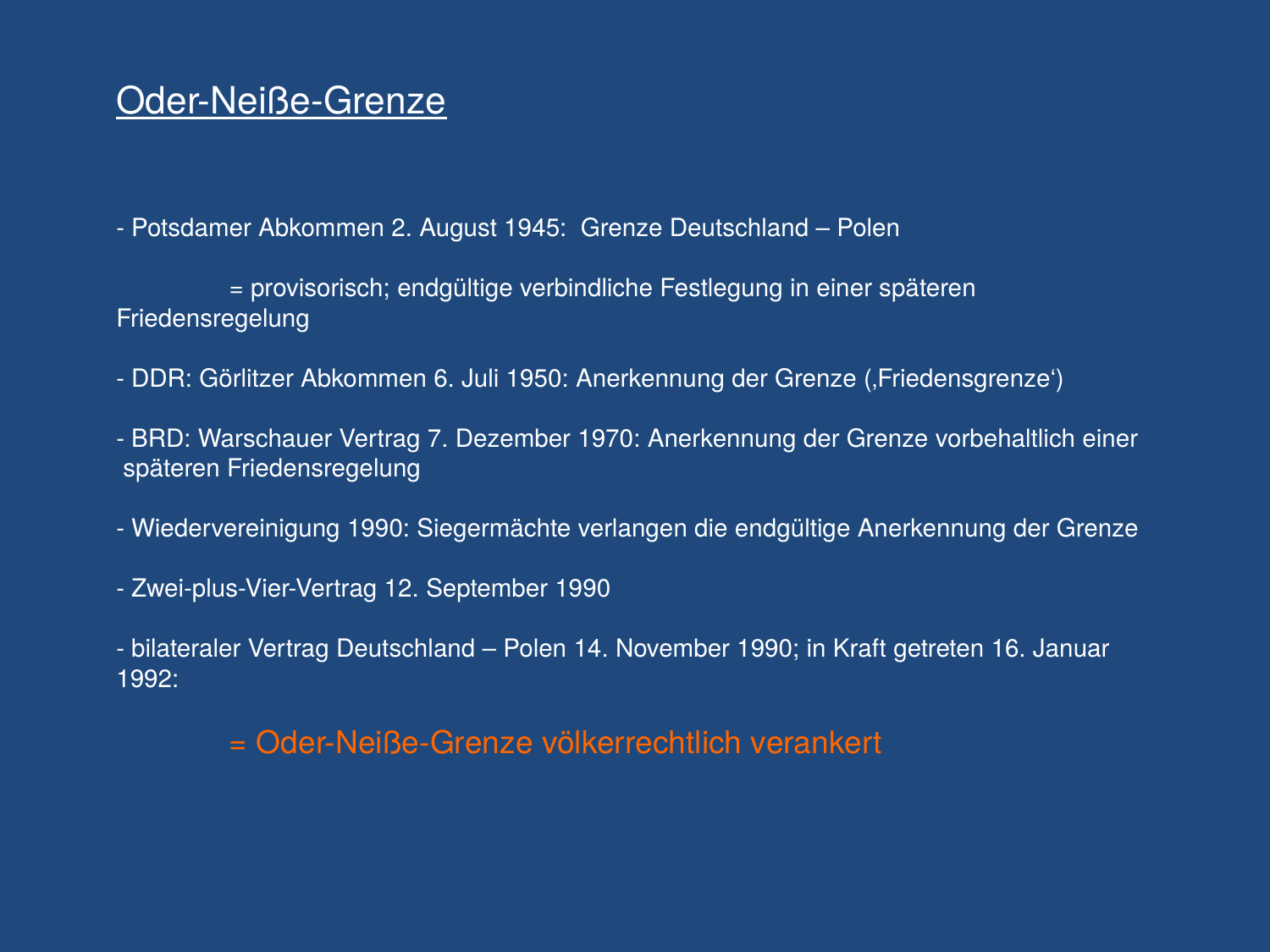

# Oder-Neiße-Grenze - Potsdamer Abkommen 2. August 1945:  Grenze Deutschland – Polen = provisorisch; endgültige verbindliche Festlegung in einer späteren Friedensregelung - DDR: Görlitzer Abkommen 6. Juli 1950: Anerkennung der Grenze (‚Friedensgrenze‘) - BRD: Warschauer Vertrag 7. Dezember 1970: Anerkennung der Grenze vorbehaltlich einer späteren Friedensregelung - Wiedervereinigung 1990: Siegermächte verlangen die endgültige Anerkennung der Grenze - Zwei-plus-Vier-Vertrag 12. September 1990 - bilateraler Vertrag Deutschland – Polen 14. November 1990; in Kraft getreten 16. Januar 1992: = Oder-Neiße-Grenze völkerrechtlich verankert